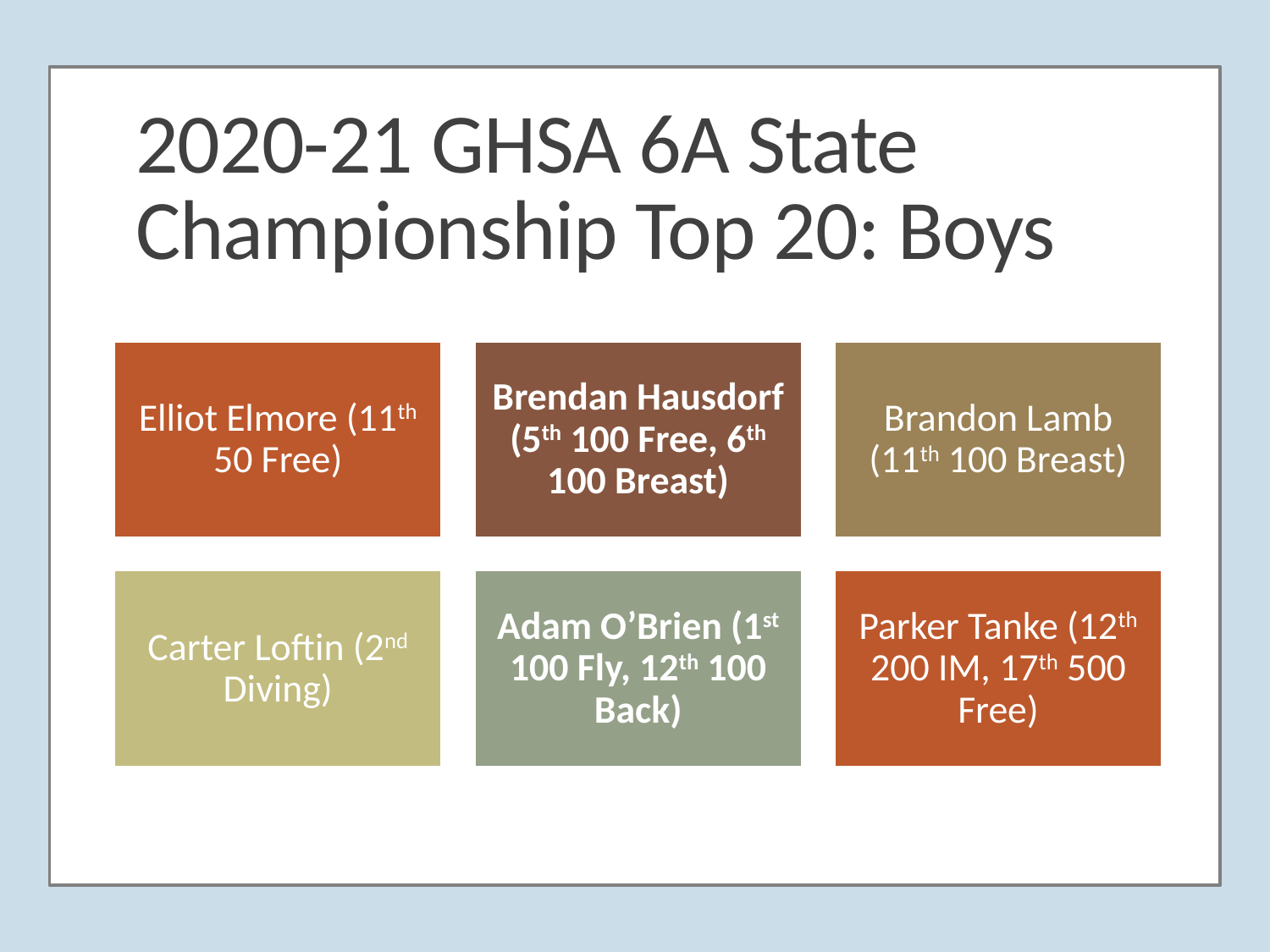

# 2020-21 GHSA 6A State Championship Top 20: Boys
Elliot Elmore (11th 50 Free)
Brendan Hausdorf (5th 100 Free, 6th 100 Breast)
Brandon Lamb (11th 100 Breast)
Carter Loftin (2nd Diving)
Adam O’Brien (1st 100 Fly, 12th 100 Back)
Parker Tanke (12th 200 IM, 17th 500 Free)